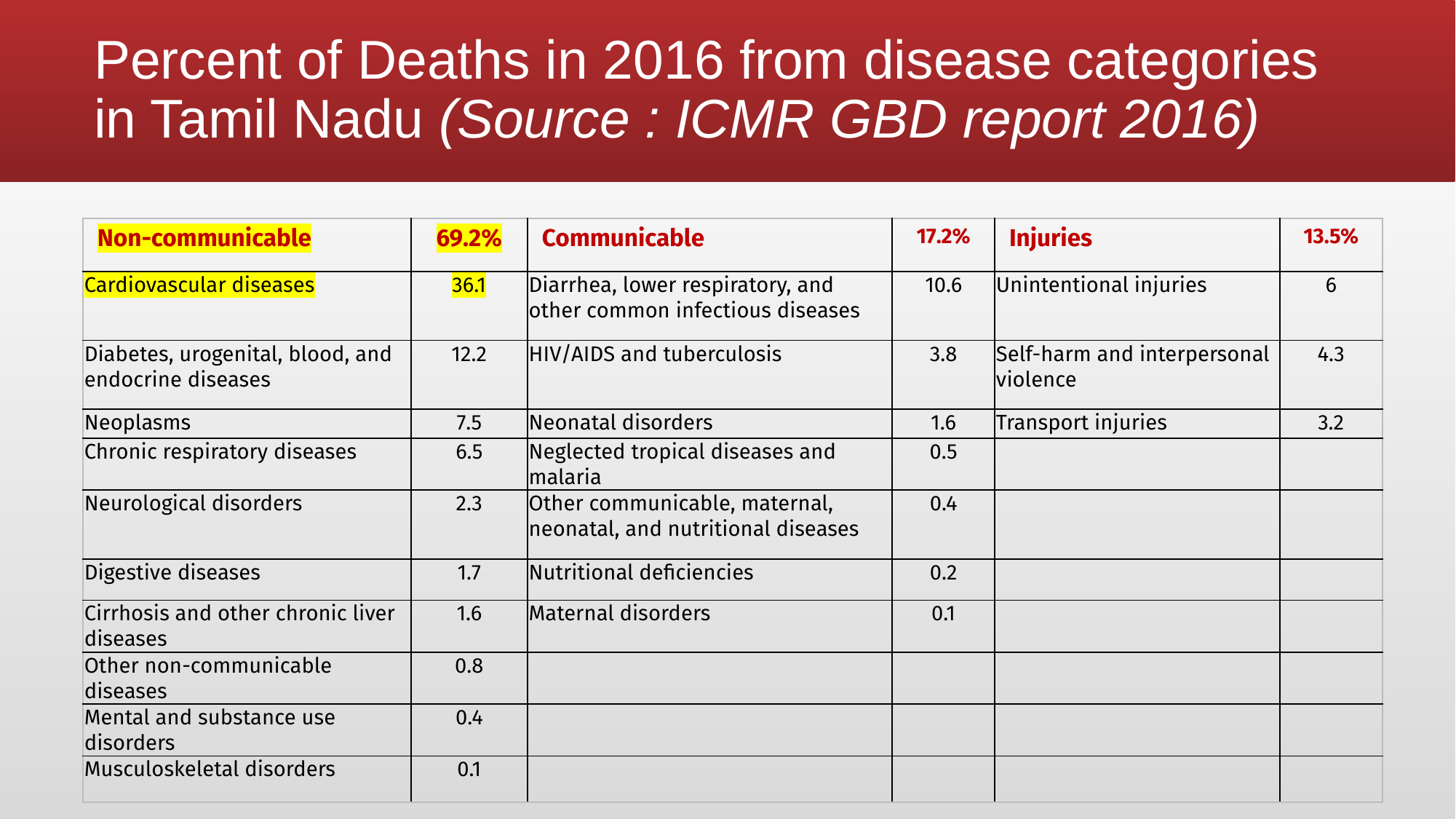

# Percent of Deaths in 2016 from disease categories in Tamil Nadu (Source : ICMR GBD report 2016)
| Non-communicable | 69.2% | Communicable | 17.2% | Injuries | 13.5% |
| --- | --- | --- | --- | --- | --- |
| Cardiovascular diseases | 36.1 | Diarrhea, lower respiratory, and other common infectious diseases | 10.6 | Unintentional injuries | 6 |
| Diabetes, urogenital, blood, and endocrine diseases | 12.2 | HIV/AIDS and tuberculosis | 3.8 | Self-harm and interpersonal violence | 4.3 |
| Neoplasms | 7.5 | Neonatal disorders | 1.6 | Transport injuries | 3.2 |
| Chronic respiratory diseases | 6.5 | Neglected tropical diseases and malaria | 0.5 |  |  |
| Neurological disorders | 2.3 | Other communicable, maternal, neonatal, and nutritional diseases | 0.4 |  |  |
| Digestive diseases | 1.7 | Nutritional deficiencies | 0.2 |  |  |
| Cirrhosis and other chronic liver diseases | 1.6 | Maternal disorders | 0.1 |  |  |
| Other non-communicable diseases | 0.8 |  |  |  |  |
| Mental and substance use disorders | 0.4 |  |  |  |  |
| Musculoskeletal disorders | 0.1 |  |  |  |  |